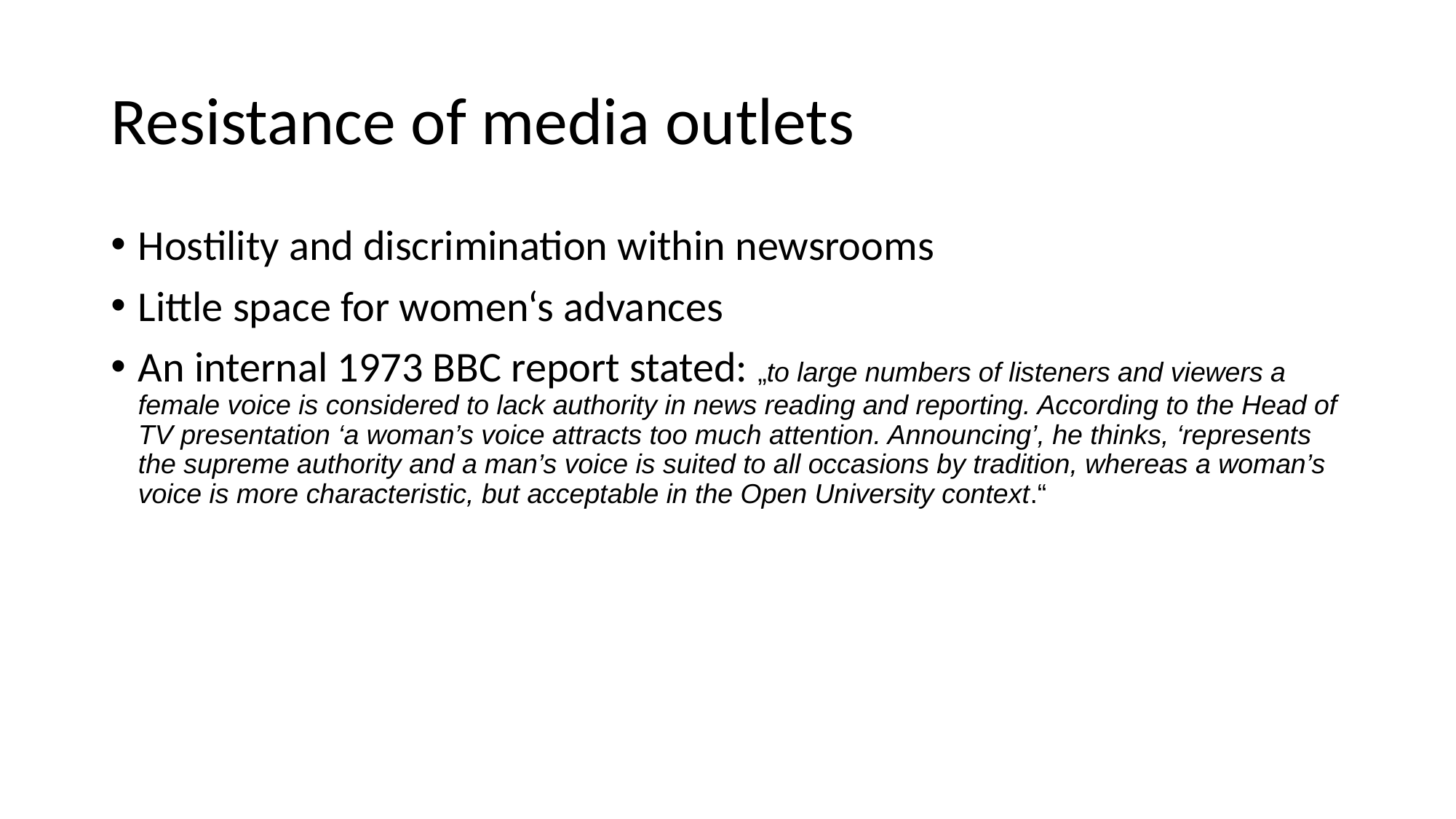

# Resistance of media outlets
Hostility and discrimination within newsrooms
Little space for women‘s advances
An internal 1973 BBC report stated: „to large numbers of listeners and viewers a female voice is considered to lack authority in news reading and reporting. According to the Head of TV presentation ‘a woman’s voice attracts too much attention. Announcing’, he thinks, ‘represents the supreme authority and a man’s voice is suited to all occasions by tradition, whereas a woman’s voice is more characteristic, but acceptable in the Open University context.“